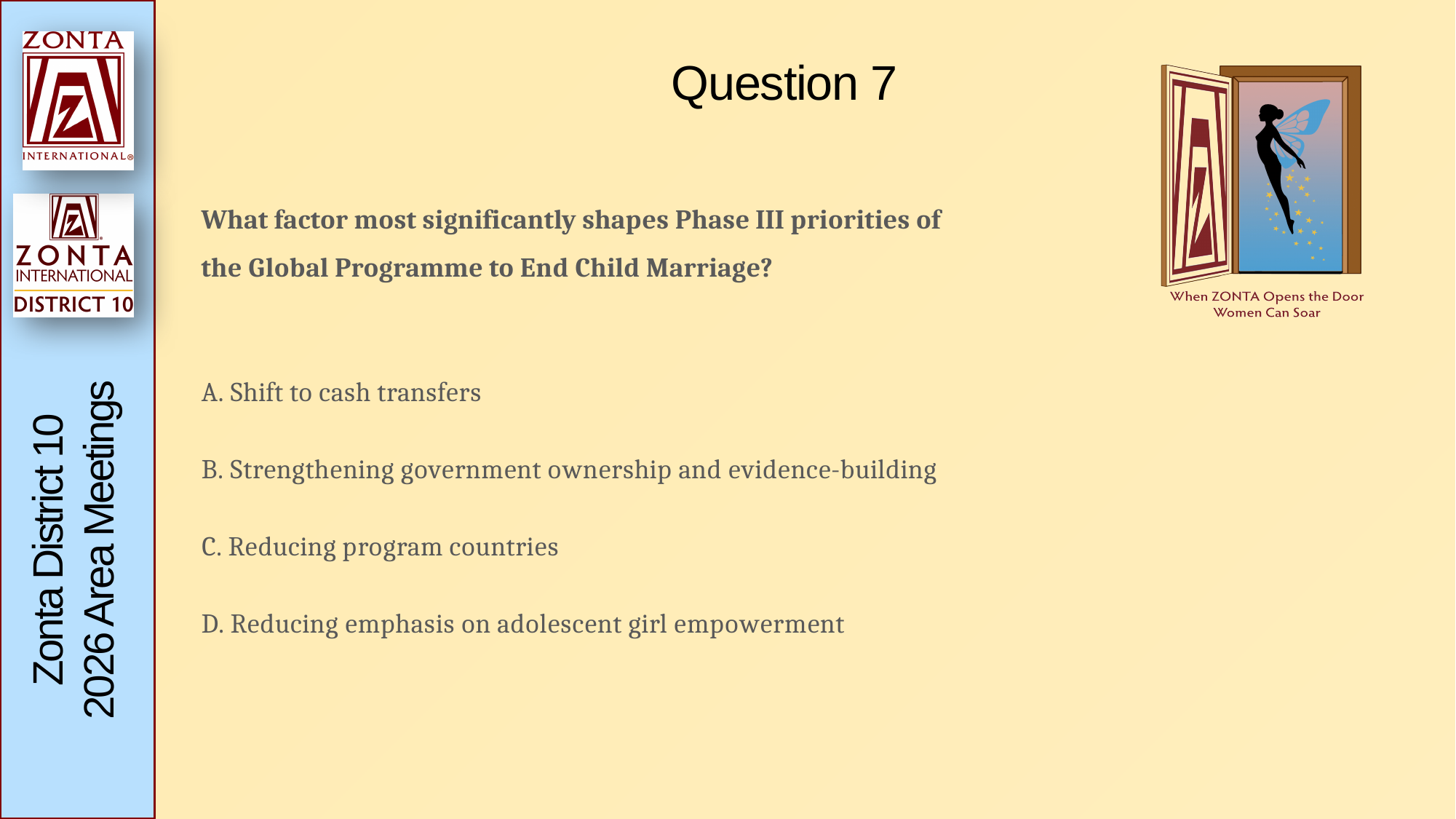

# Question 7
What factor most significantly shapes Phase III priorities of
the Global Programme to End Child Marriage?

A. Shift to cash transfers
B. Strengthening government ownership and evidence-building
C. Reducing program countries
D. Reducing emphasis on adolescent girl empowerment